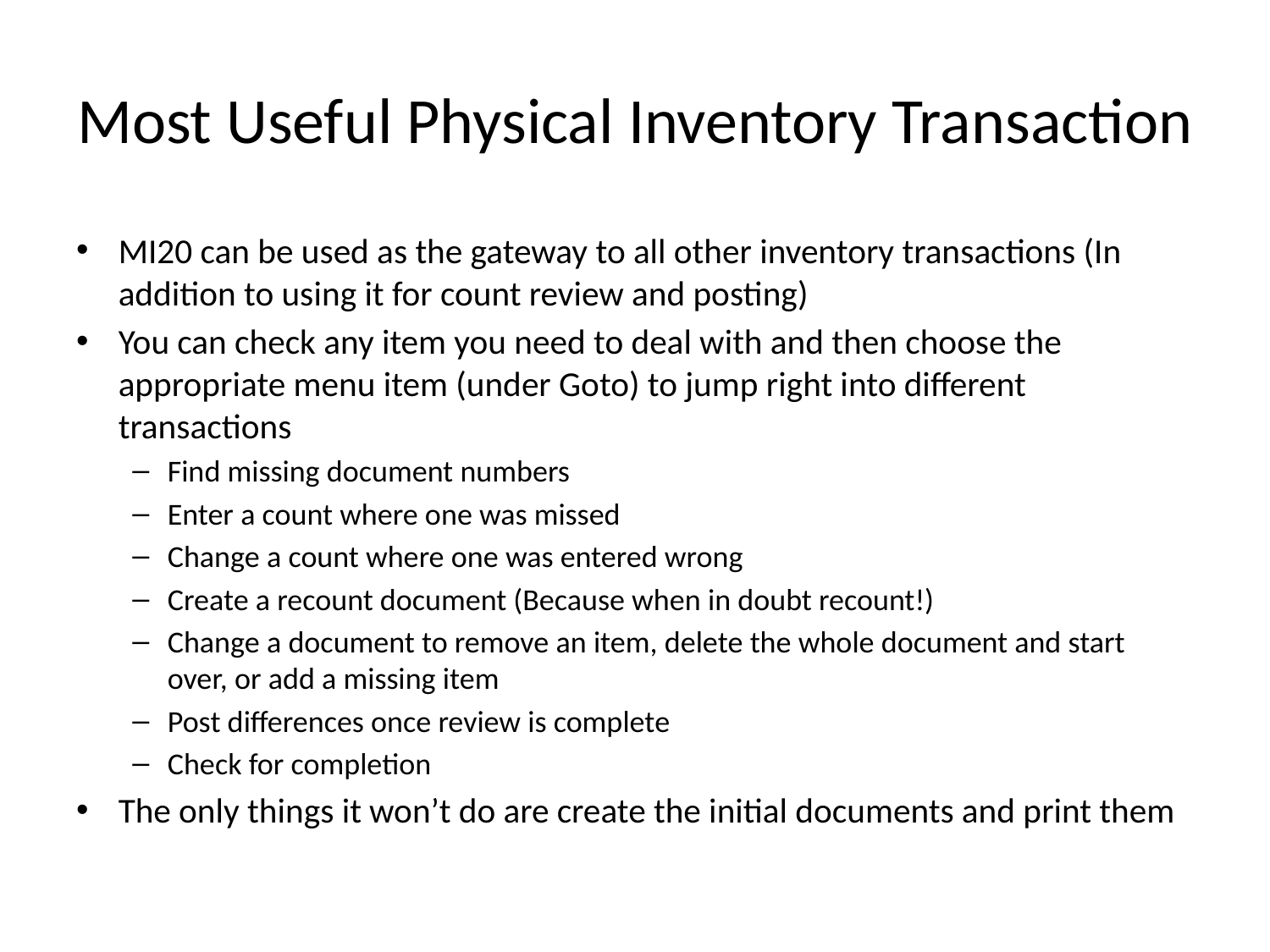

# Most Useful Physical Inventory Transaction
MI20 can be used as the gateway to all other inventory transactions (In addition to using it for count review and posting)
You can check any item you need to deal with and then choose the appropriate menu item (under Goto) to jump right into different transactions
Find missing document numbers
Enter a count where one was missed
Change a count where one was entered wrong
Create a recount document (Because when in doubt recount!)
Change a document to remove an item, delete the whole document and start over, or add a missing item
Post differences once review is complete
Check for completion
The only things it won’t do are create the initial documents and print them